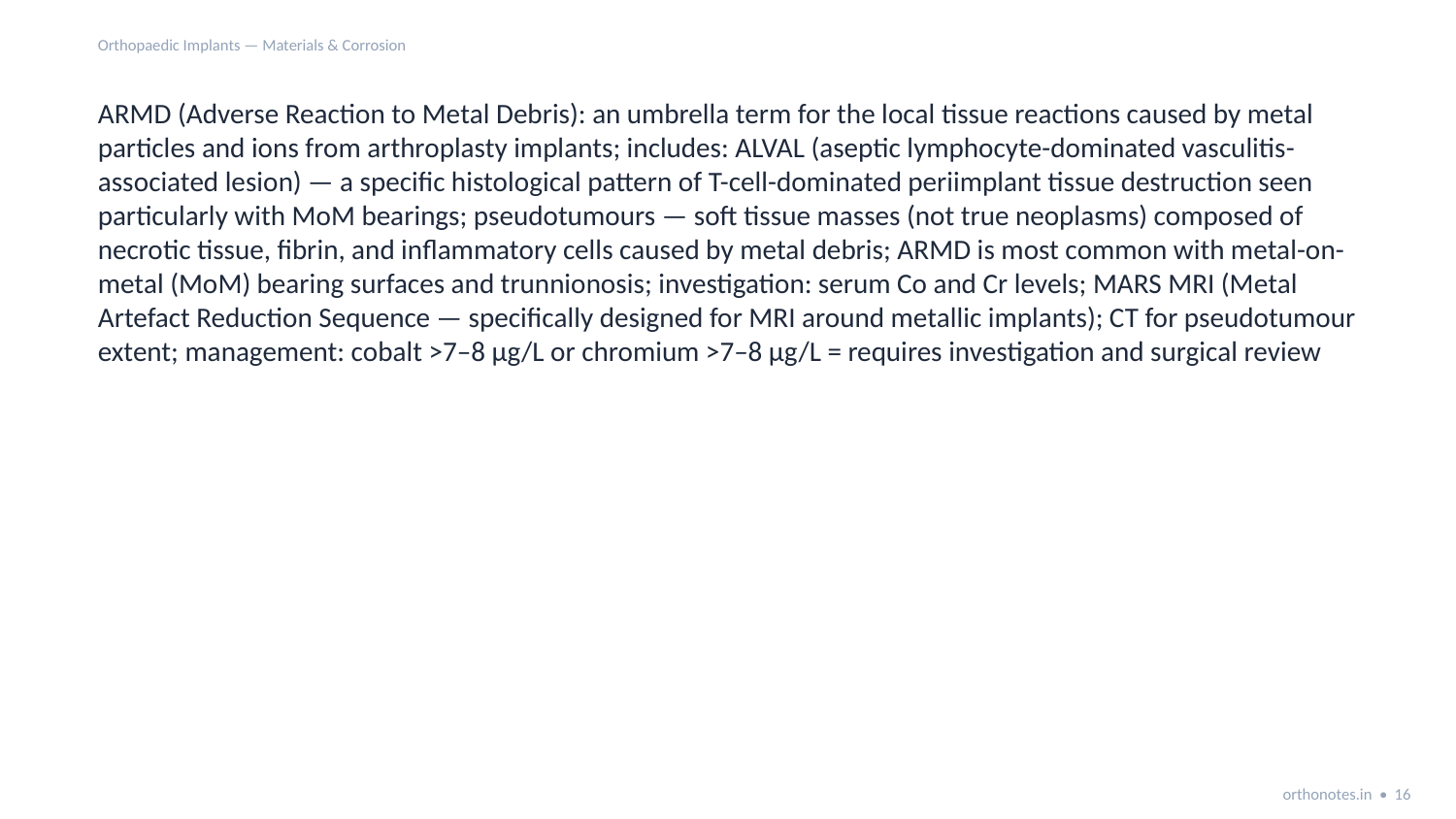

Orthopaedic Implants — Materials & Corrosion
ARMD (Adverse Reaction to Metal Debris): an umbrella term for the local tissue reactions caused by metal particles and ions from arthroplasty implants; includes: ALVAL (aseptic lymphocyte-dominated vasculitis-associated lesion) — a specific histological pattern of T-cell-dominated periimplant tissue destruction seen particularly with MoM bearings; pseudotumours — soft tissue masses (not true neoplasms) composed of necrotic tissue, fibrin, and inflammatory cells caused by metal debris; ARMD is most common with metal-on-metal (MoM) bearing surfaces and trunnionosis; investigation: serum Co and Cr levels; MARS MRI (Metal Artefact Reduction Sequence — specifically designed for MRI around metallic implants); CT for pseudotumour extent; management: cobalt >7–8 µg/L or chromium >7–8 µg/L = requires investigation and surgical review
orthonotes.in  •  16